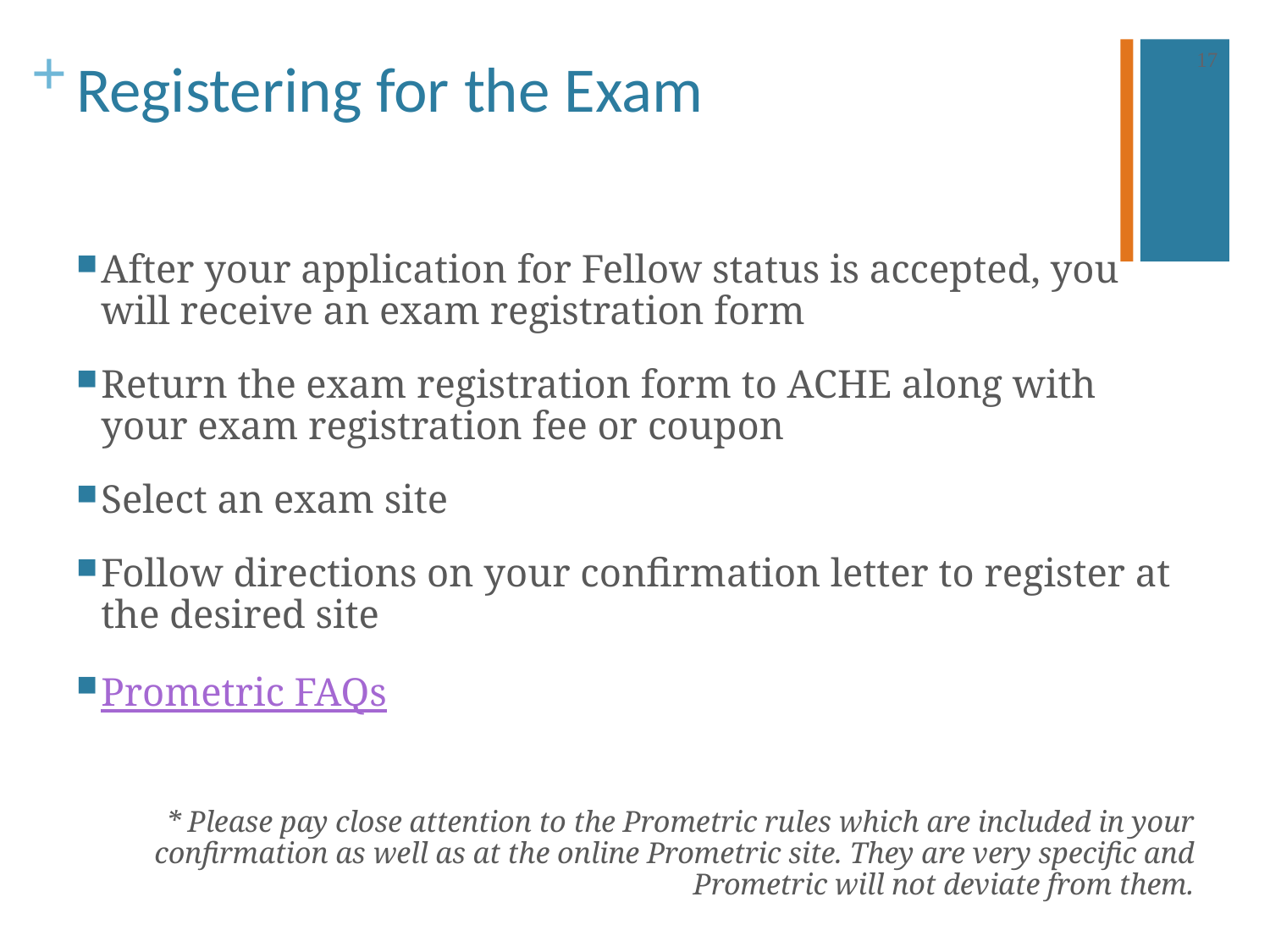

17
# Registering for the Exam
After your application for Fellow status is accepted, you will receive an exam registration form
Return the exam registration form to ACHE along with your exam registration fee or coupon
Select an exam site
Follow directions on your confirmation letter to register at the desired site
Prometric FAQs

* Please pay close attention to the Prometric rules which are included in your confirmation as well as at the online Prometric site. They are very specific and Prometric will not deviate from them.